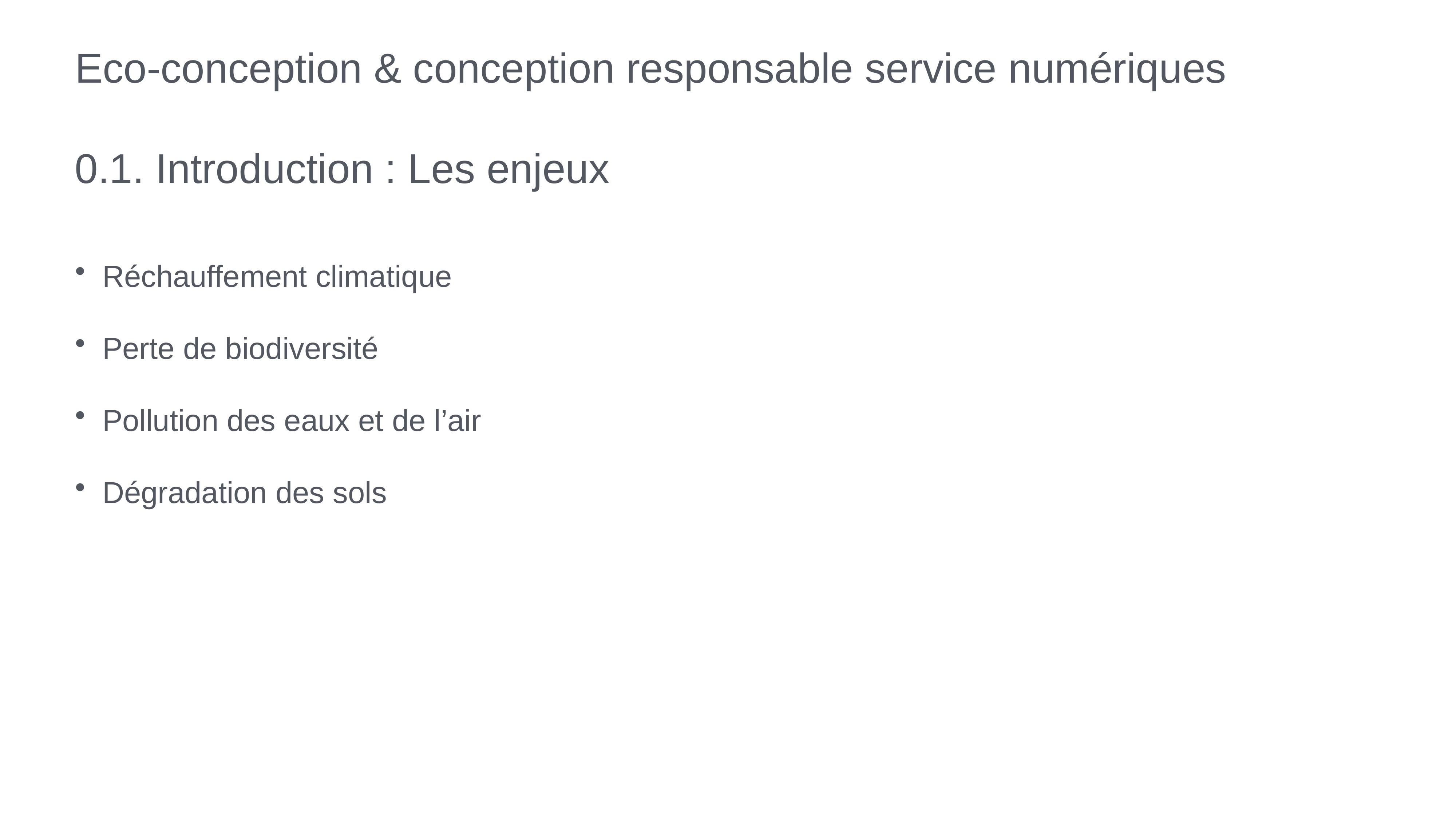

# Eco-conception & conception responsable service numériques
0.1. Introduction : Les enjeux
Réchauffement climatique
Perte de biodiversité
Pollution des eaux et de l’air
Dégradation des sols